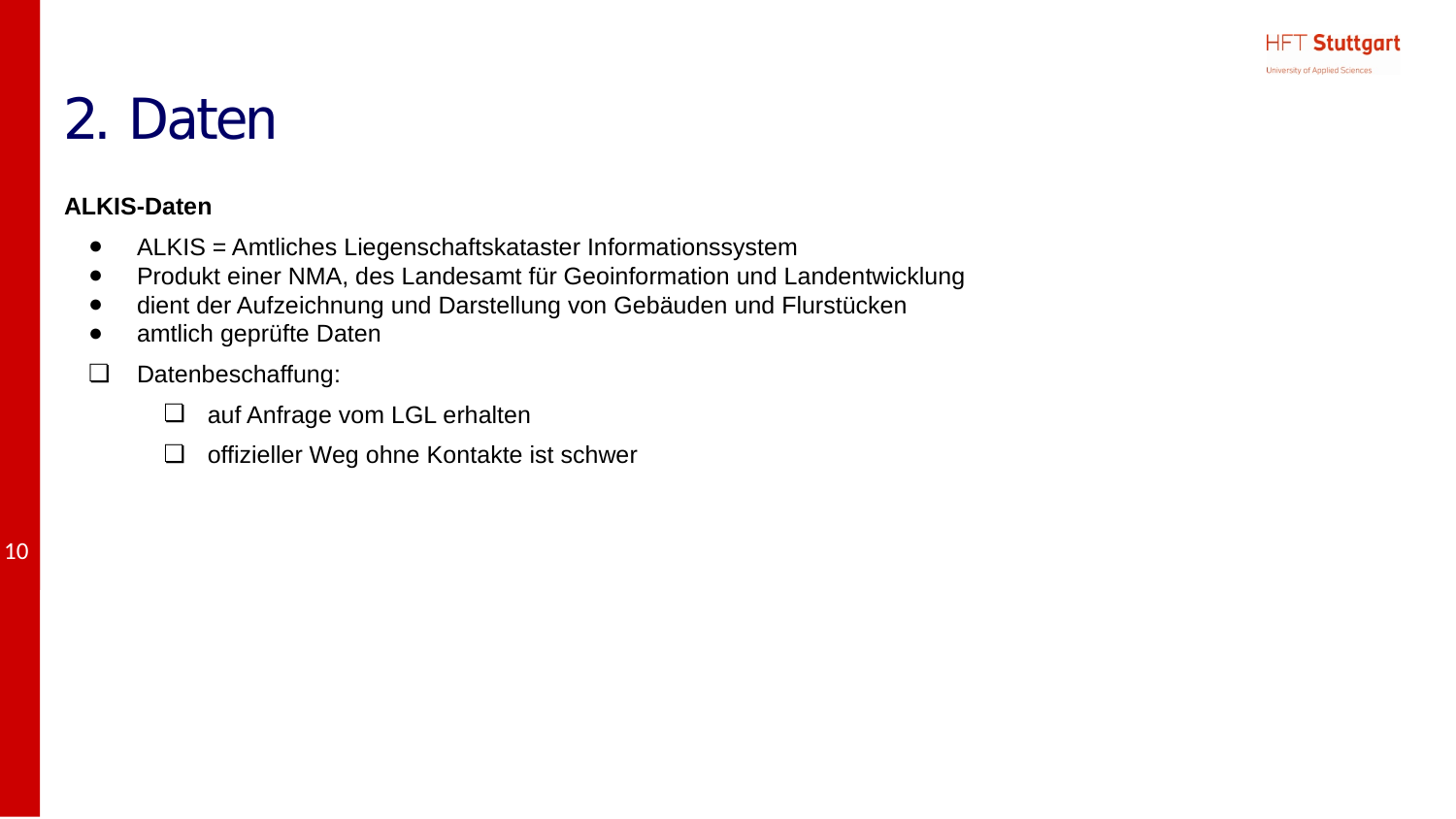

# 2. Daten
ALKIS-Daten
ALKIS = Amtliches Liegenschaftskataster Informationssystem
Produkt einer NMA, des Landesamt für Geoinformation und Landentwicklung
dient der Aufzeichnung und Darstellung von Gebäuden und Flurstücken
amtlich geprüfte Daten
Datenbeschaffung:
auf Anfrage vom LGL erhalten
offizieller Weg ohne Kontakte ist schwer